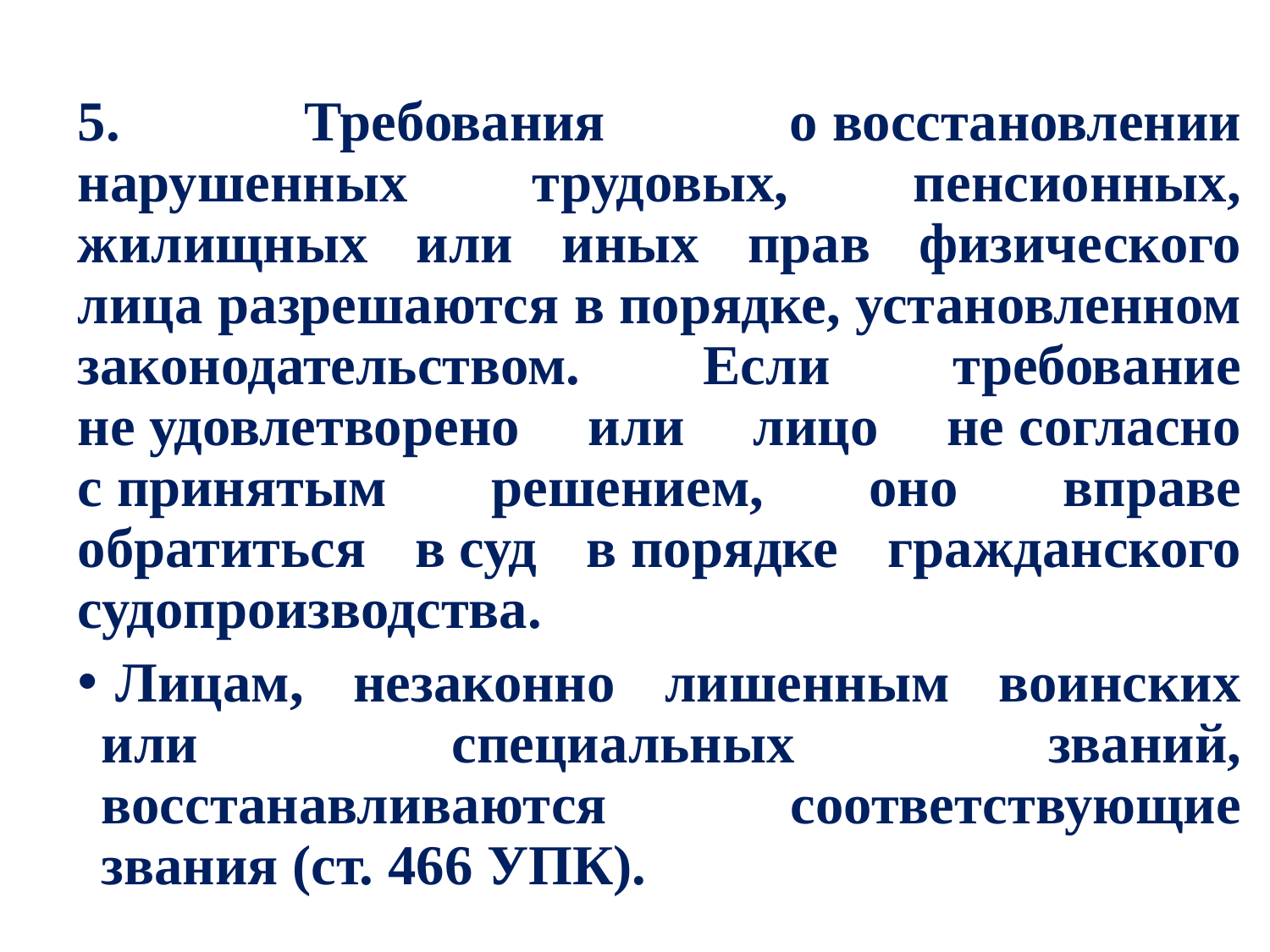

5. Требования о восстановлении нарушенных трудовых, пенсионных, жилищных или иных прав физического лица разрешаются в порядке, установленном законодательством. Если требование не удовлетворено или лицо не согласно с принятым решением, оно вправе обратиться в суд в порядке гражданского судопроизводства.
 Лицам, незаконно лишенным воинских или специальных званий, восстанавливаются соответствующие звания (ст. 466 УПК).